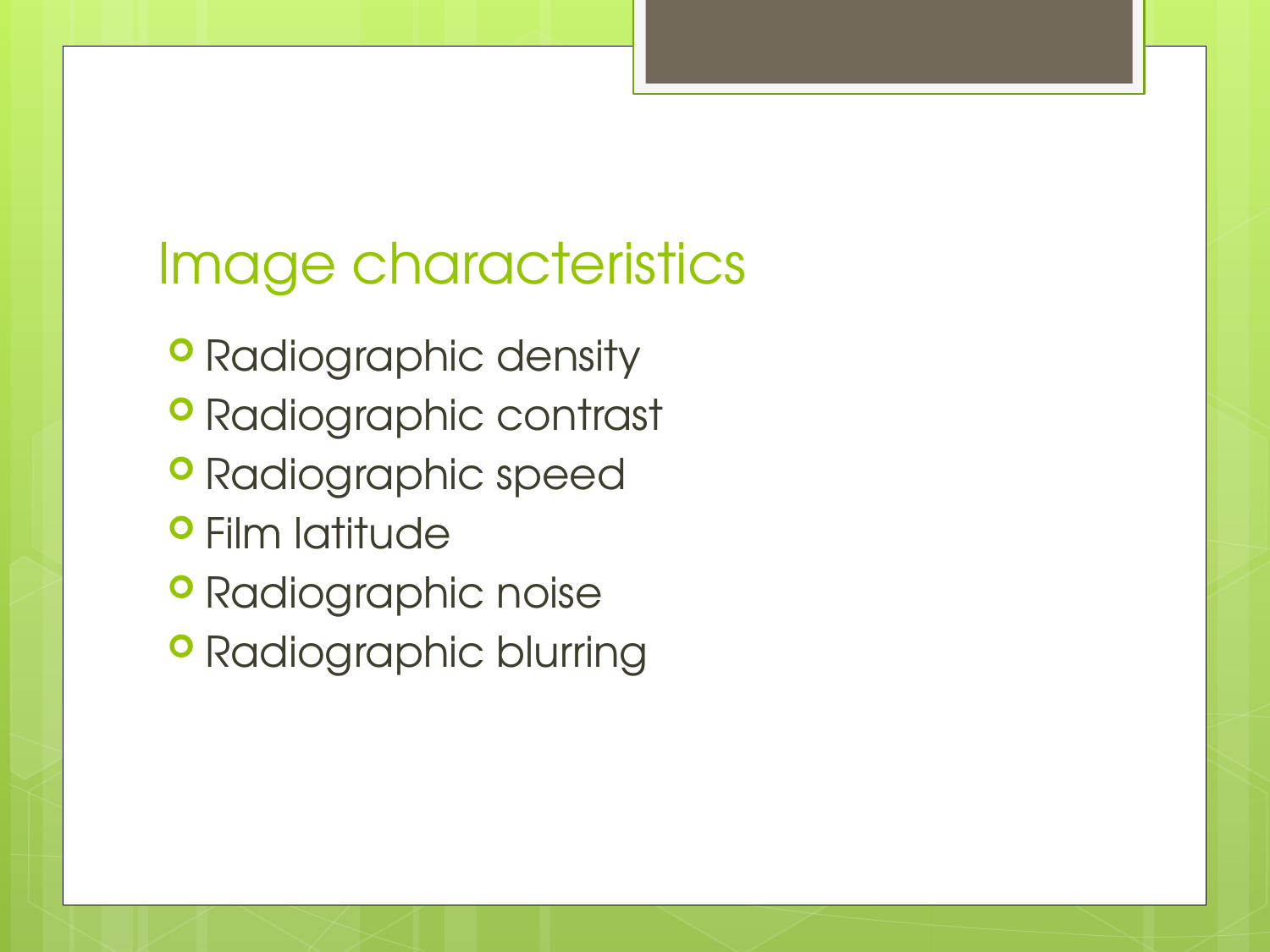

# Image characteristics
Radiographic density
Radiographic contrast
Radiographic speed
Film latitude
Radiographic noise
Radiographic blurring